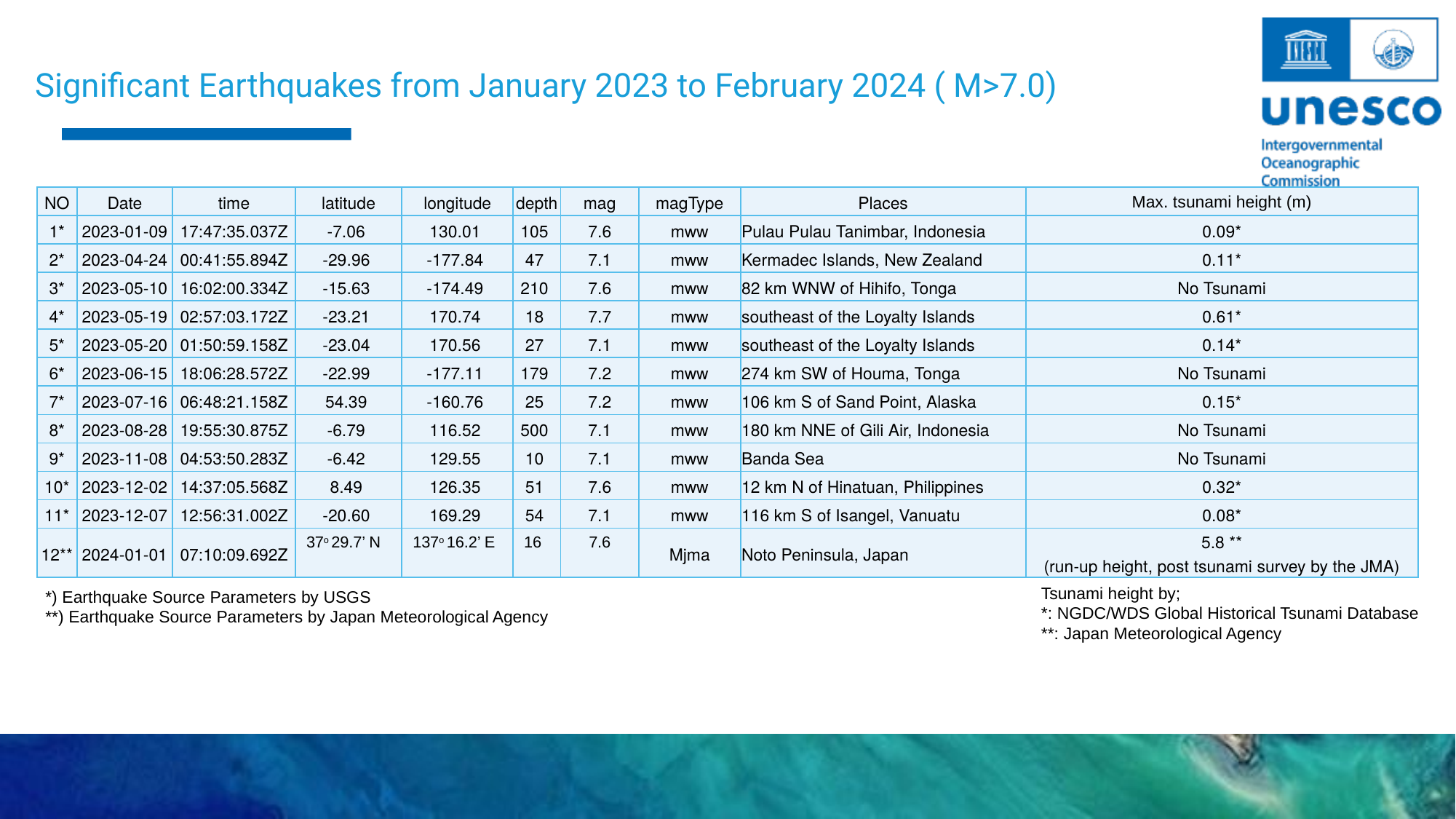

Significant Earthquakes from January 2023 to February 2024 ( M>7.0)
| NO | Date | time | latitude | longitude | depth | mag | magType | Places | Max. tsunami height (m) |
| --- | --- | --- | --- | --- | --- | --- | --- | --- | --- |
| 1\* | 2023-01-09 | 17:47:35.037Z | -7.06 | 130.01 | 105 | 7.6 | mww | Pulau Pulau Tanimbar, Indonesia | 0.09\* |
| 2\* | 2023-04-24 | 00:41:55.894Z | -29.96 | -177.84 | 47 | 7.1 | mww | Kermadec Islands, New Zealand | 0.11\* |
| 3\* | 2023-05-10 | 16:02:00.334Z | -15.63 | -174.49 | 210 | 7.6 | mww | 82 km WNW of Hihifo, Tonga | No Tsunami |
| 4\* | 2023-05-19 | 02:57:03.172Z | -23.21 | 170.74 | 18 | 7.7 | mww | southeast of the Loyalty Islands | 0.61\* |
| 5\* | 2023-05-20 | 01:50:59.158Z | -23.04 | 170.56 | 27 | 7.1 | mww | southeast of the Loyalty Islands | 0.14\* |
| 6\* | 2023-06-15 | 18:06:28.572Z | -22.99 | -177.11 | 179 | 7.2 | mww | 274 km SW of Houma, Tonga | No Tsunami |
| 7\* | 2023-07-16 | 06:48:21.158Z | 54.39 | -160.76 | 25 | 7.2 | mww | 106 km S of Sand Point, Alaska | 0.15\* |
| 8\* | 2023-08-28 | 19:55:30.875Z | -6.79 | 116.52 | 500 | 7.1 | mww | 180 km NNE of Gili Air, Indonesia | No Tsunami |
| 9\* | 2023-11-08 | 04:53:50.283Z | -6.42 | 129.55 | 10 | 7.1 | mww | Banda Sea | No Tsunami |
| 10\* | 2023-12-02 | 14:37:05.568Z | 8.49 | 126.35 | 51 | 7.6 | mww | 12 km N of Hinatuan, Philippines | 0.32\* |
| 11\* | 2023-12-07 | 12:56:31.002Z | -20.60 | 169.29 | 54 | 7.1 | mww | 116 km S of Isangel, Vanuatu | 0.08\* |
| 12\*\* | 2024-01-01 | 07:10:09.692Z | 37o 29.7’ N | 137o 16.2’ E | 16 | 7.6 | Mjma | Noto Peninsula, Japan | 5.8 \*\* (run-up height, post tsunami survey by the JMA) |
Tsunami height by;
*: NGDC/WDS Global Historical Tsunami Database
**: Japan Meteorological Agency
*) Earthquake Source Parameters by USGS
**) Earthquake Source Parameters by Japan Meteorological Agency